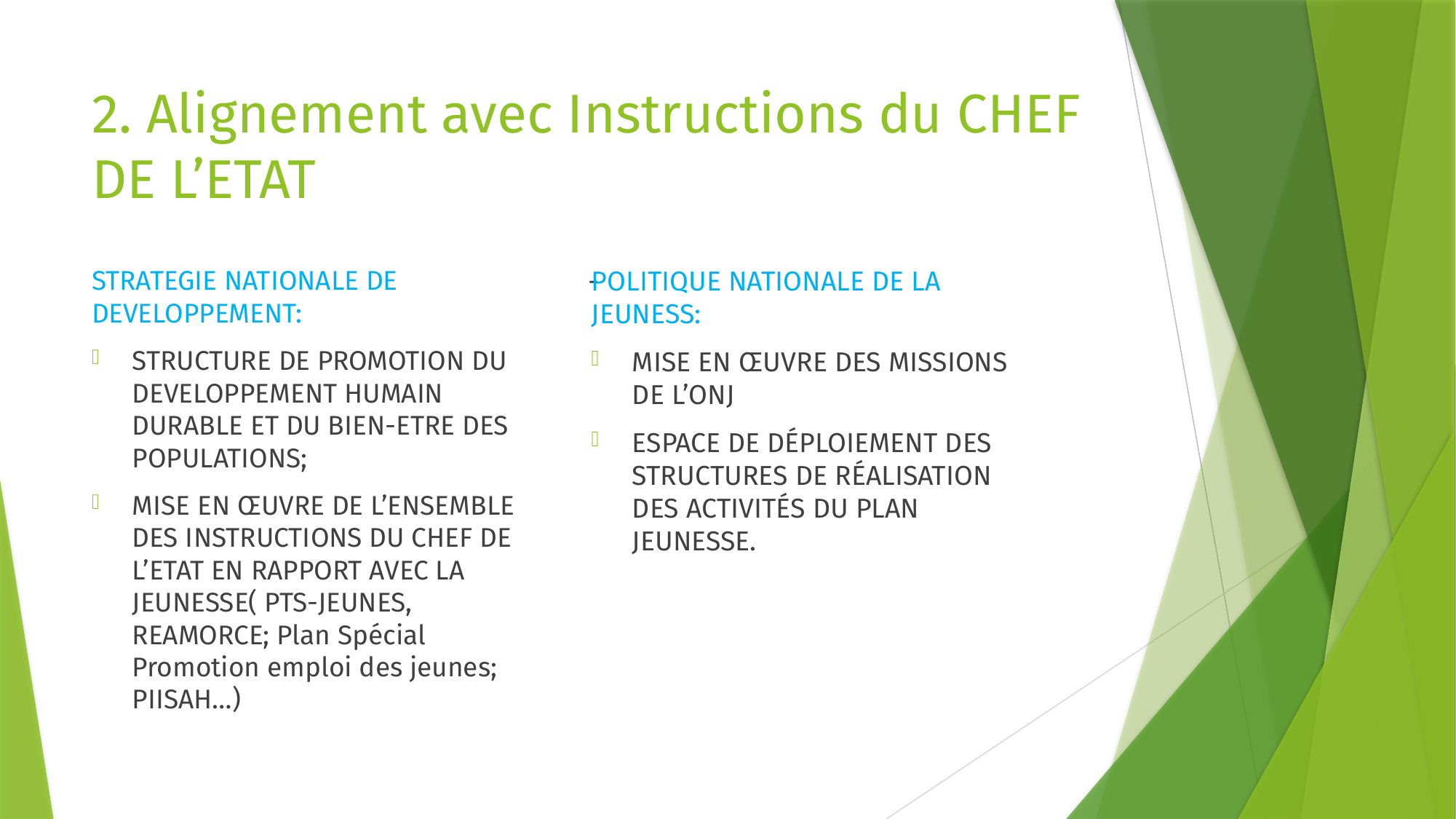

# 2. Alignement avec Instructions du CHEF DE L’ETAT
POLITIQUE NATIONALE DE LA JEUNESS:
MISE EN ŒUVRE DES MISSIONS DE L’ONJ
ESPACE DE DÉPLOIEMENT DES STRUCTURES DE RÉALISATION DES ACTIVITÉS DU PLAN JEUNESSE.

-
STRATEGIE NATIONALE DE DEVELOPPEMENT:
STRUCTURE DE PROMOTION DU DEVELOPPEMENT HUMAIN DURABLE ET DU BIEN-ETRE DES POPULATIONS;
MISE EN ŒUVRE DE L’ENSEMBLE DES INSTRUCTIONS DU CHEF DE L’ETAT EN RAPPORT AVEC LA JEUNESSE( PTS-JEUNES, REAMORCE; Plan Spécial Promotion emploi des jeunes; PIISAH…)